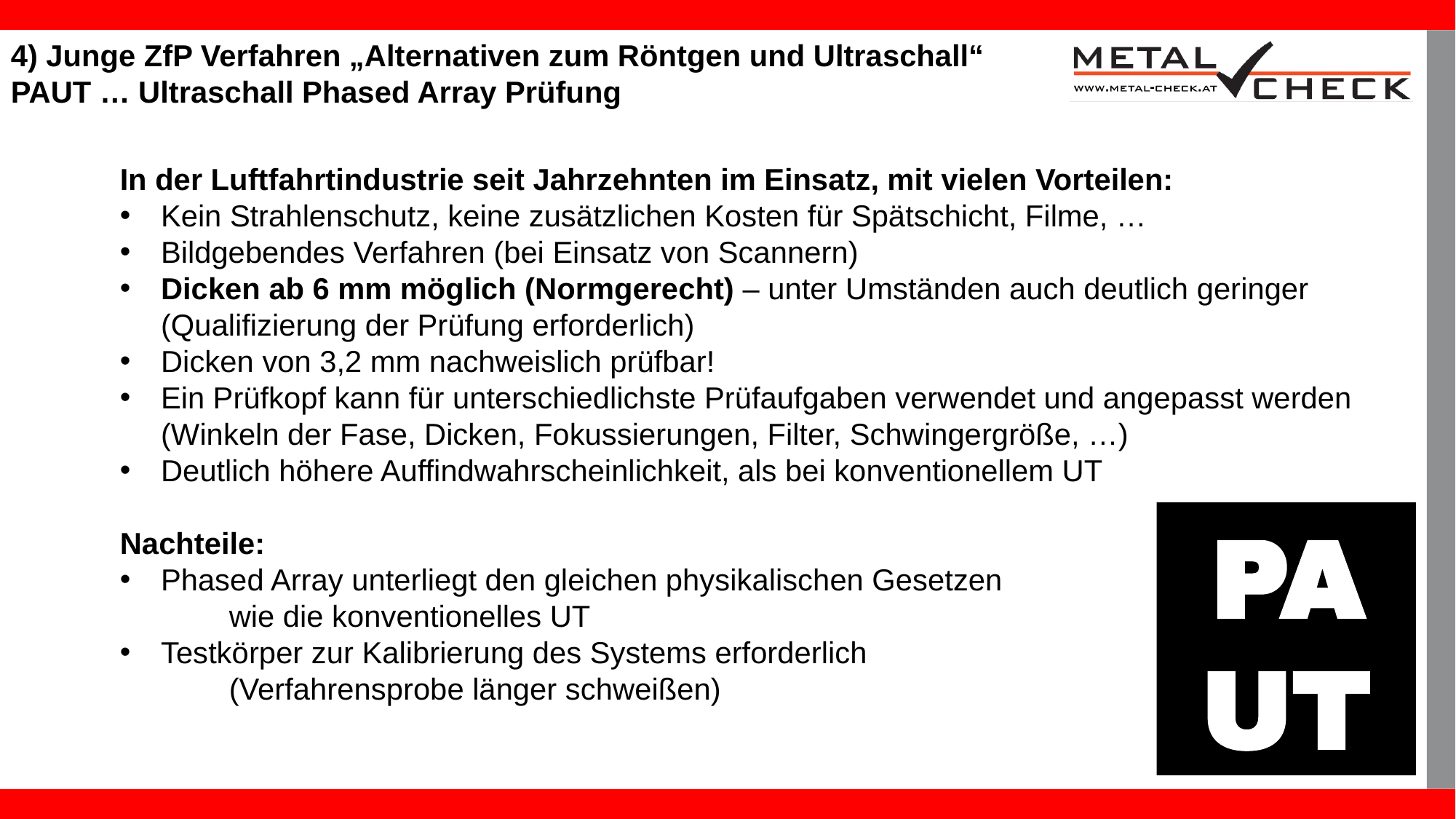

PAUT … Ultraschall Phased Array Prüfung

In der Luftfahrtindustrie seit Jahrzehnten im Einsatz, mit vielen Vorteilen:
Kein Strahlenschutz, keine zusätzlichen Kosten für Spätschicht, Filme, …
Bildgebendes Verfahren (bei Einsatz von Scannern)
Dicken ab 6 mm möglich (Normgerecht) – unter Umständen auch deutlich geringer (Qualifizierung der Prüfung erforderlich)
Dicken von 3,2 mm nachweislich prüfbar!
Ein Prüfkopf kann für unterschiedlichste Prüfaufgaben verwendet und angepasst werden (Winkeln der Fase, Dicken, Fokussierungen, Filter, Schwingergröße, …)
Deutlich höhere Auffindwahrscheinlichkeit, als bei konventionellem UT

Nachteile:
Phased Array unterliegt den gleichen physikalischen Gesetzen
	wie die konventionelles UT
Testkörper zur Kalibrierung des Systems erforderlich
	(Verfahrensprobe länger schweißen)

4) Junge ZfP Verfahren „Alternativen zum Röntgen und Ultraschall“
PAUT